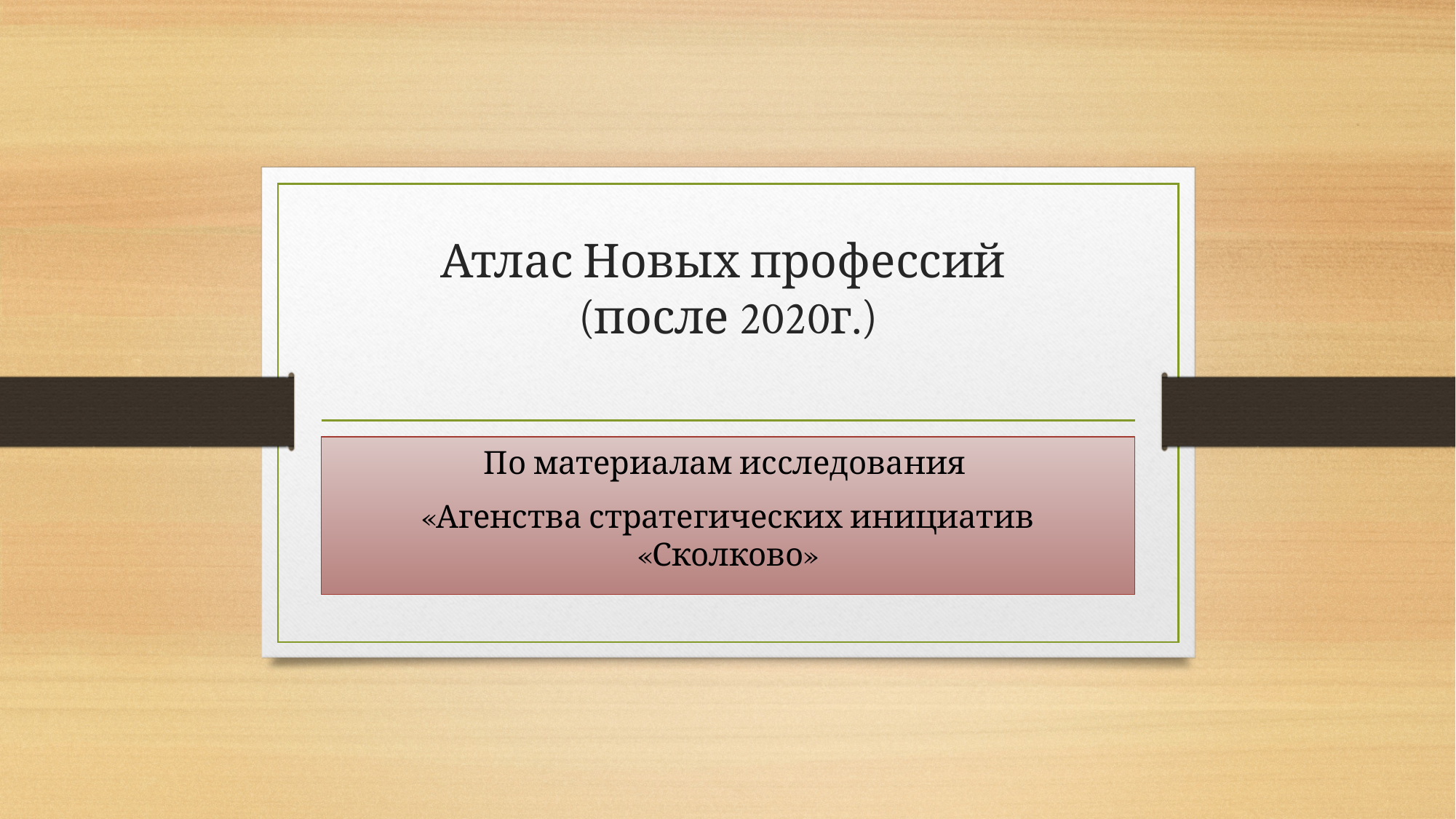

# Атлас Новых профессий (после 2020г.)
По материалам исследования
«Агенства стратегических инициатив «Сколково»